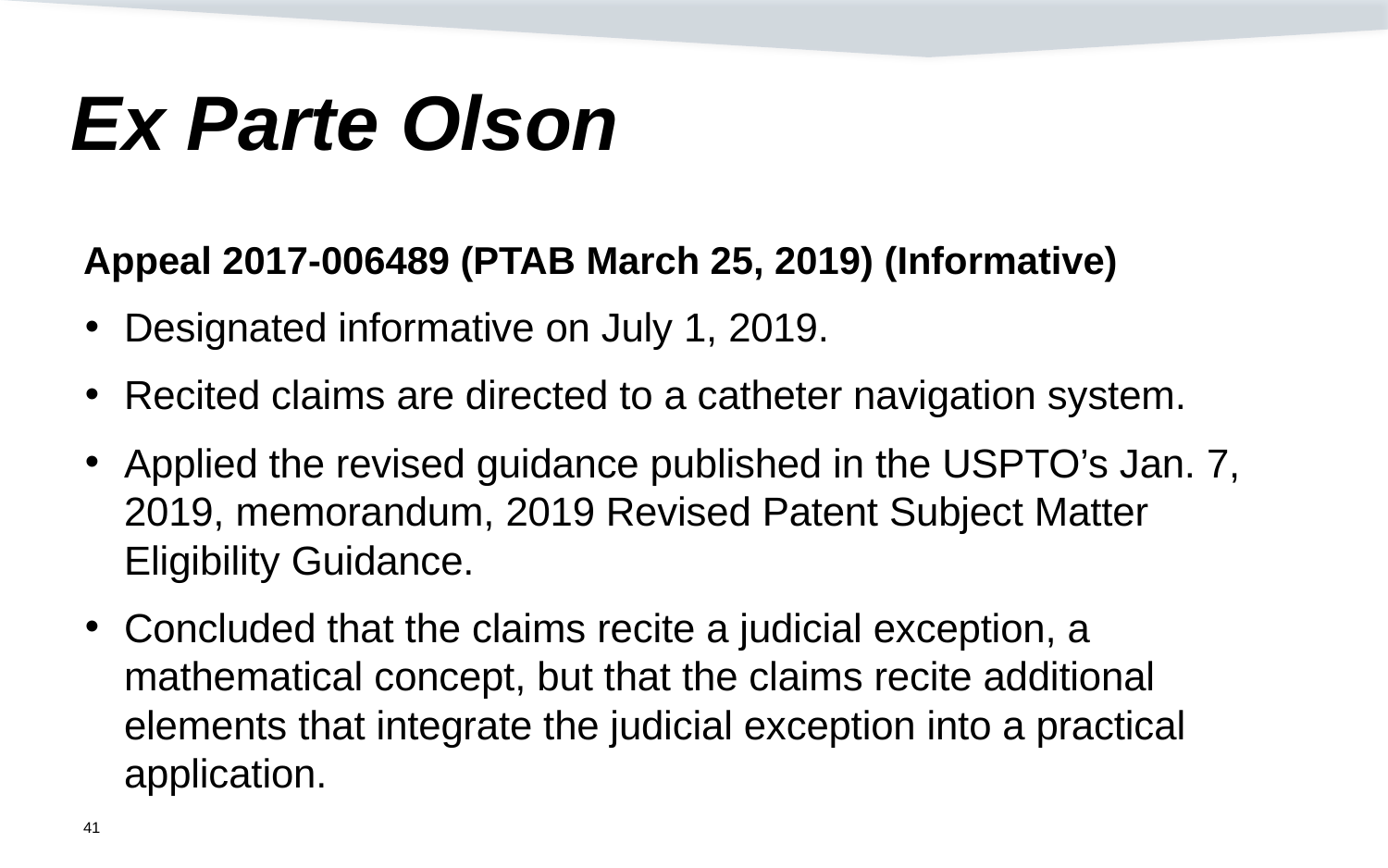

# Ex Parte Olson
Appeal 2017-006489 (PTAB March 25, 2019) (Informative)
Designated informative on July 1, 2019.
Recited claims are directed to a catheter navigation system.
Applied the revised guidance published in the USPTO’s Jan. 7, 2019, memorandum, 2019 Revised Patent Subject Matter Eligibility Guidance.
Concluded that the claims recite a judicial exception, a mathematical concept, but that the claims recite additional elements that integrate the judicial exception into a practical application.

41